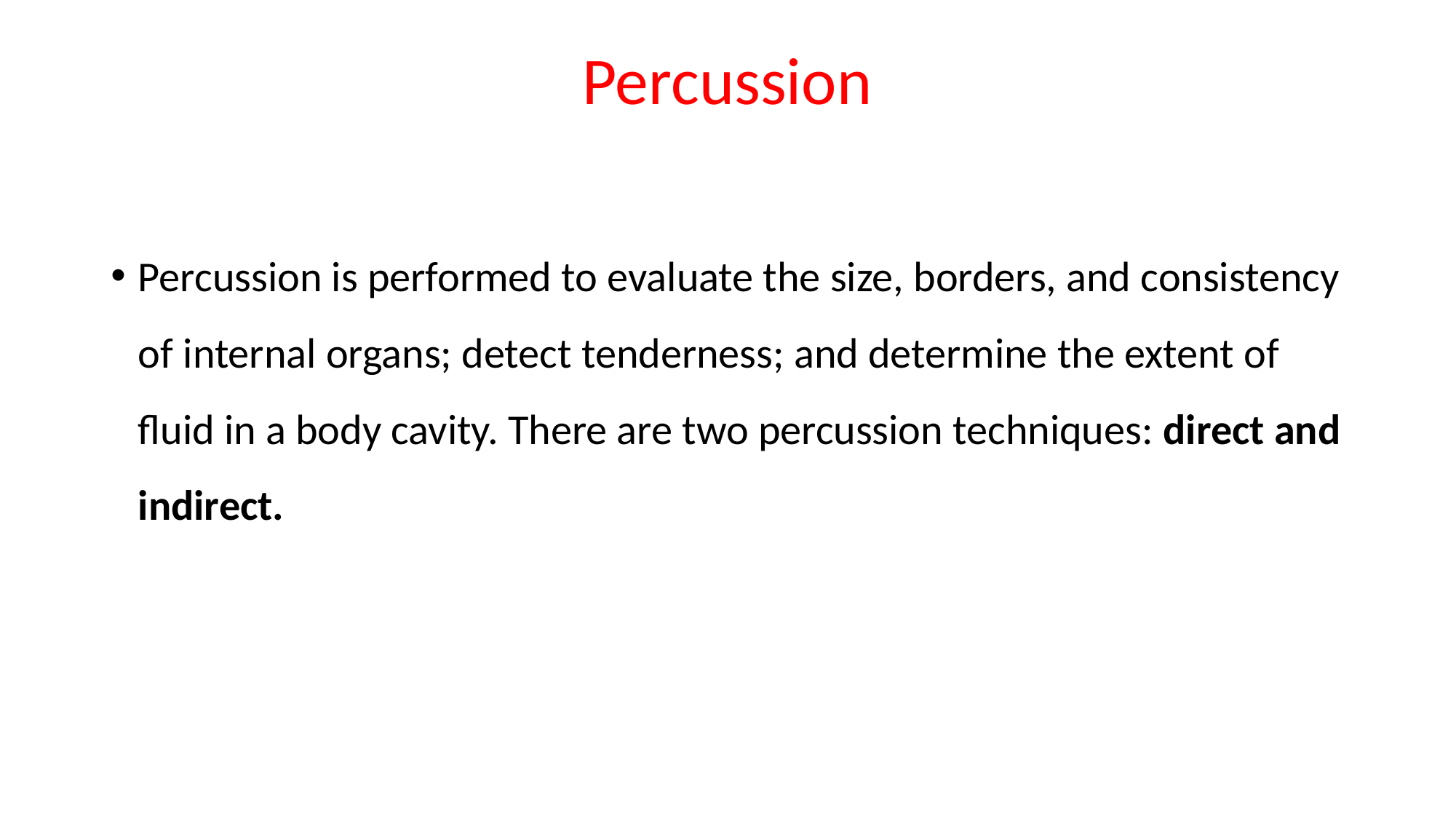

# Percussion
Percussion is performed to evaluate the size, borders, and consistency of internal organs; detect tenderness; and determine the extent of fluid in a body cavity. There are two percussion techniques: direct and indirect.